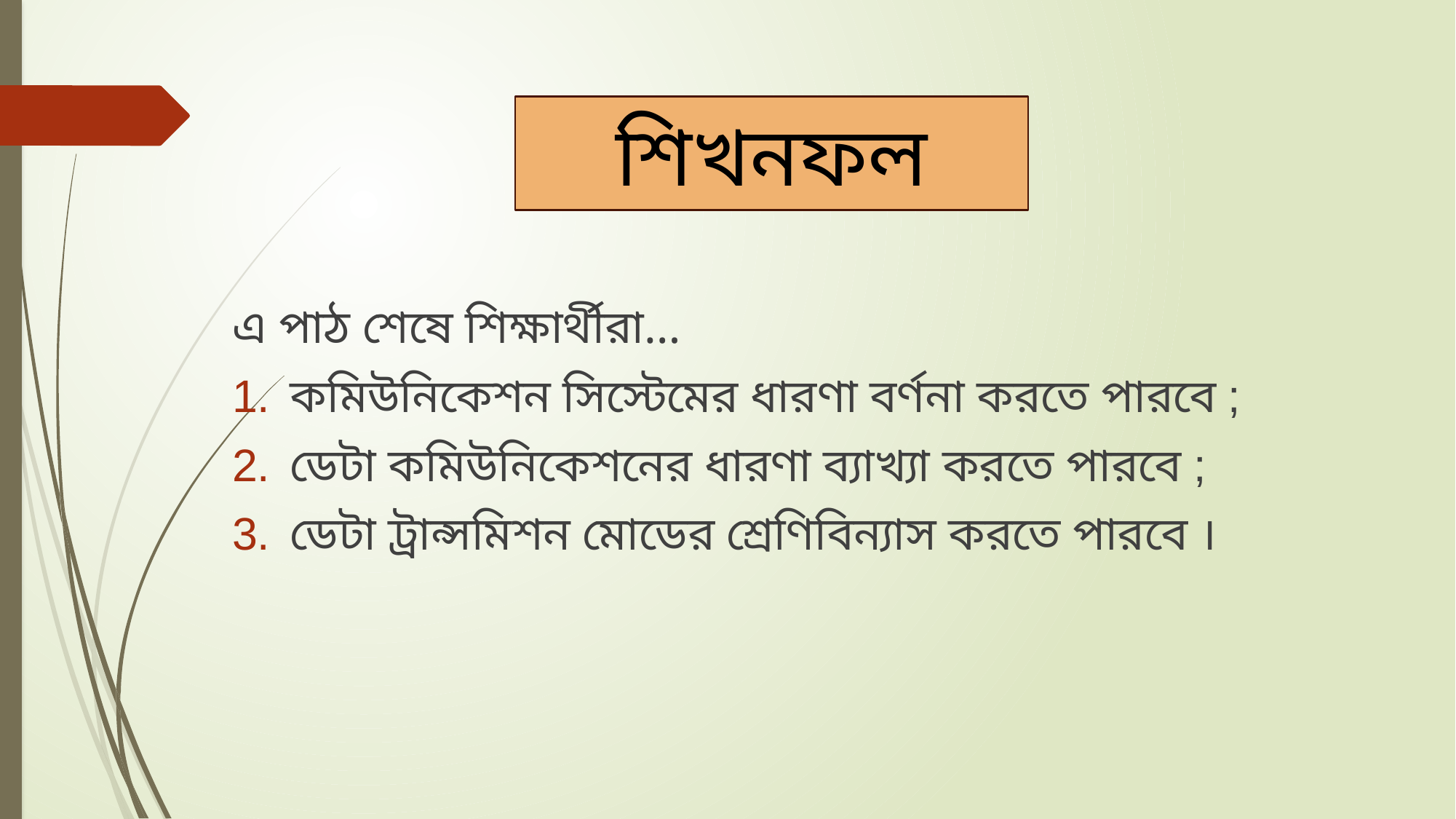

শিখনফল

এ পাঠ শেষে শিক্ষার্থীরা…
কমিউনিকেশন সিস্টেমের ধারণা বর্ণনা করতে পারবে ;
ডেটা কমিউনিকেশনের ধারণা ব্যাখ্যা করতে পারবে ;
ডেটা ট্রান্সমিশন মোডের শ্রেণিবিন্যাস করতে পারবে ।